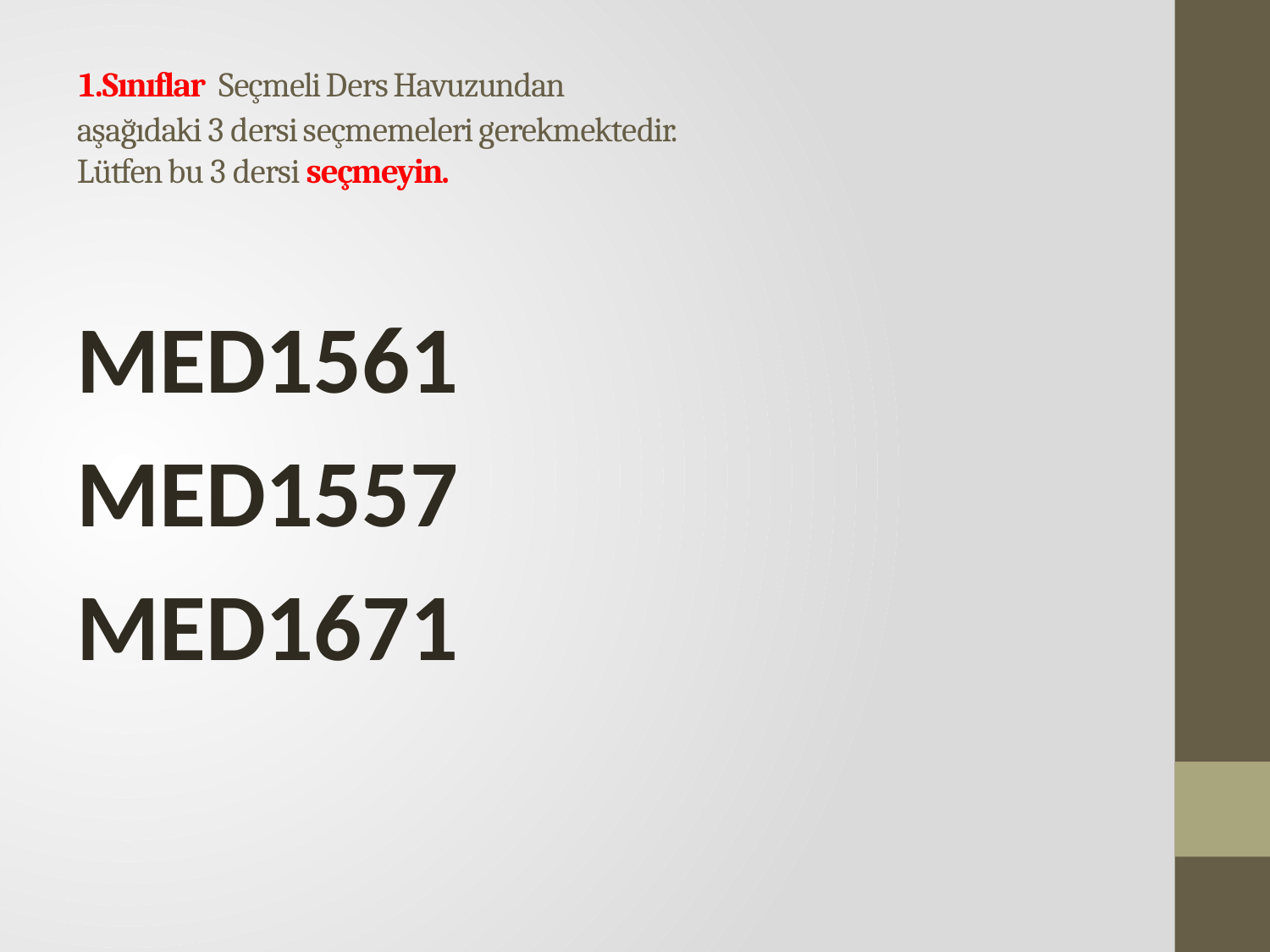

# 1.Sınıflar Seçmeli Ders Havuzundan aşağıdaki 3 dersi seçmemeleri gerekmektedir. Lütfen bu 3 dersi seçmeyin.

MED1561
MED1557
MED1671